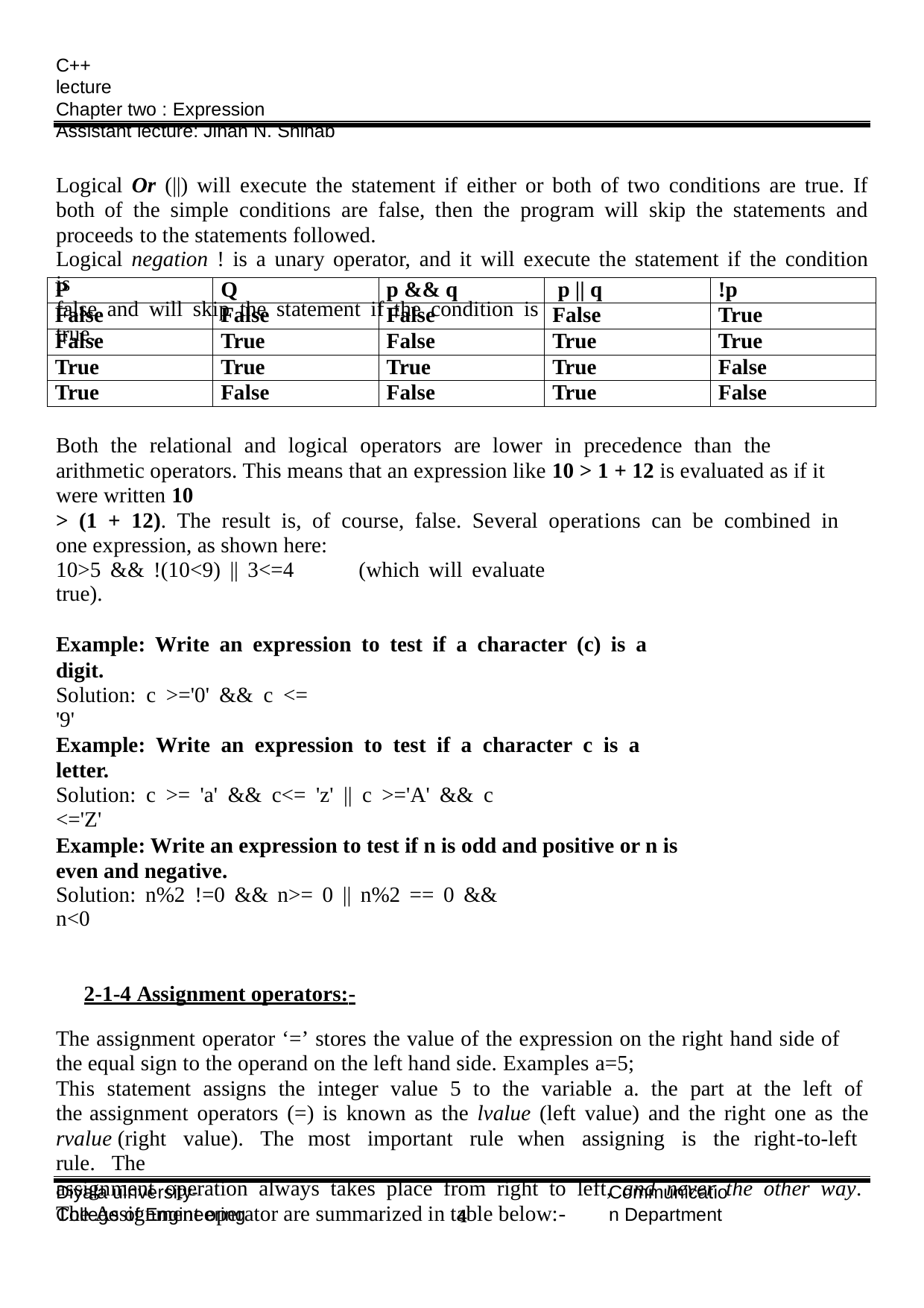

C++ lecture
Chapter two : Expression                                                                                                  Assistant lecture: Jinan N. Shihab

Logical Or (||) will execute the statement if either or both of two conditions are true. If both of the simple conditions are false, then the program will skip the statements and proceeds to the statements followed.
Logical negation ! is a unary operator, and it will execute the statement if the condition is
false and will skip the statement if the condition is true.
| P | Q | p && q | p || q | !p |
| --- | --- | --- | --- | --- |
| False | False | False | False | True |
| False | True | False | True | True |
| True | True | True | True | False |
| True | False | False | True | False |
Both  the  relational  and  logical  operators  are  lower  in  precedence  than  the  arithmetic operators. This means that an expression like 10 > 1 + 12 is evaluated as if it were written 10
>  (1  +  12).  The  result  is,  of  course,  false.  Several  operations  can  be  combined  in  one expression, as shown here:
10>5 && !(10<9) || 3<=4       (which will evaluate true).

Example: Write an expression to test if a character (c) is a digit.
Solution: c >='0' && c <= '9'
Example: Write an expression to test if a character c is a letter.
Solution: c >= 'a' && c<= 'z' || c >='A' && c <='Z'
Example: Write an expression to test if n is odd and positive or n is even and negative.
Solution: n%2 !=0 && n>= 0 || n%2 == 0 && n<0

2-1-4 Assignment operators:-

The assignment operator ‘=’ stores the value of the expression on the right hand side of the equal sign to the operand on the left hand side.	Examples a=5;
This  statement  assigns  the  integer  value  5  to  the  variable  a.  the  part  at  the  left  of  the assignment operators (=) is known as the lvalue (left value) and the right one as the rvalue (right   value).   The  most   important   rule  when   assigning   is   the  right-to-left   rule.   The
assignment  operation  always  takes  place  from  right  to  left,  and  never  the  other  way.  The Assignment operator are summarized in table below:-
Diyala uinversity- College of Engineering
Communication Department
4